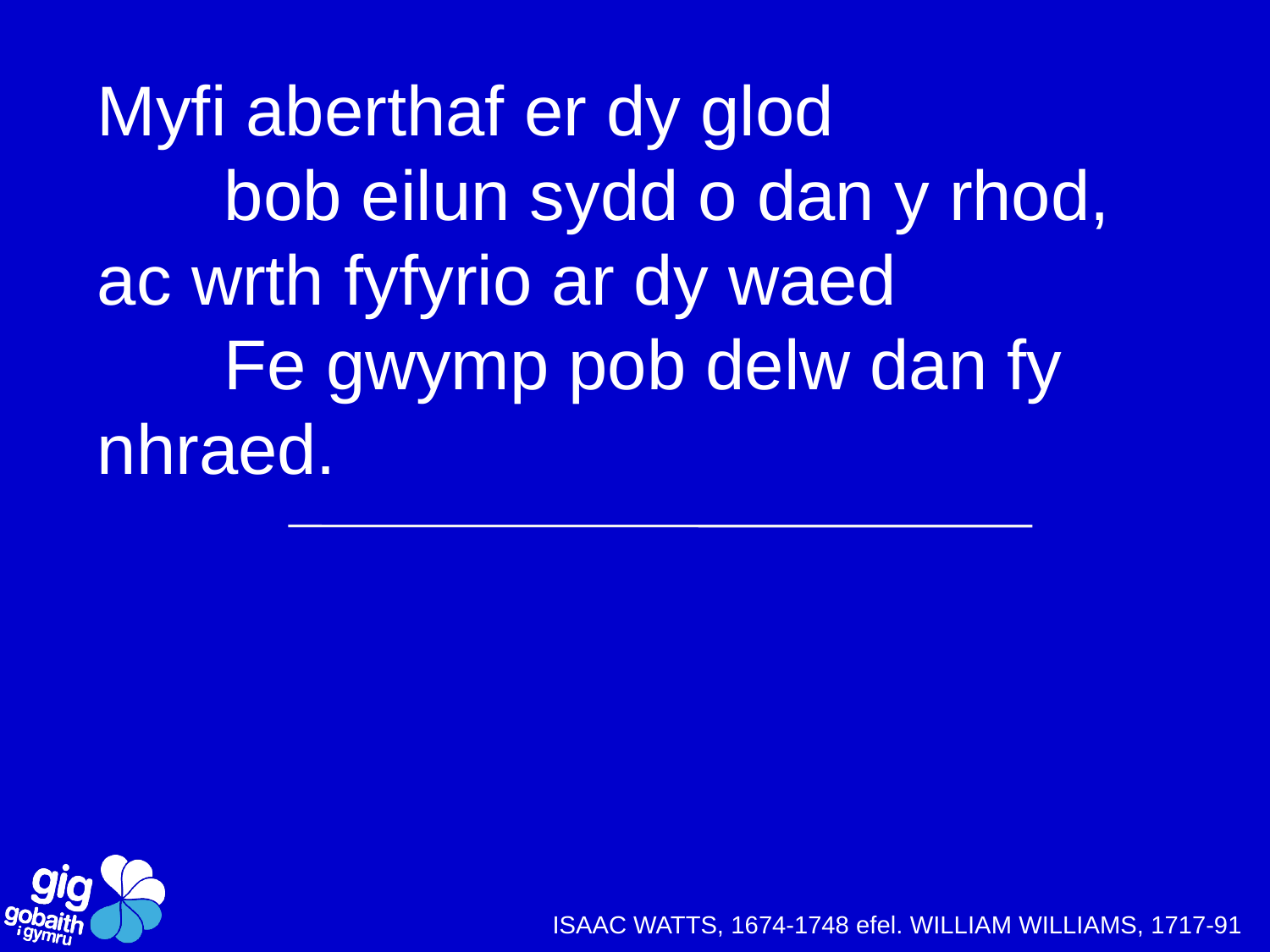

Myfi aberthaf er dy glod
	bob eilun sydd o dan y rhod,
ac wrth fyfyrio ar dy waed
	Fe gwymp pob delw dan fy nhraed.
ISAAC WATTS, 1674-1748 efel. WILLIAM WILLIAMS, 1717-91